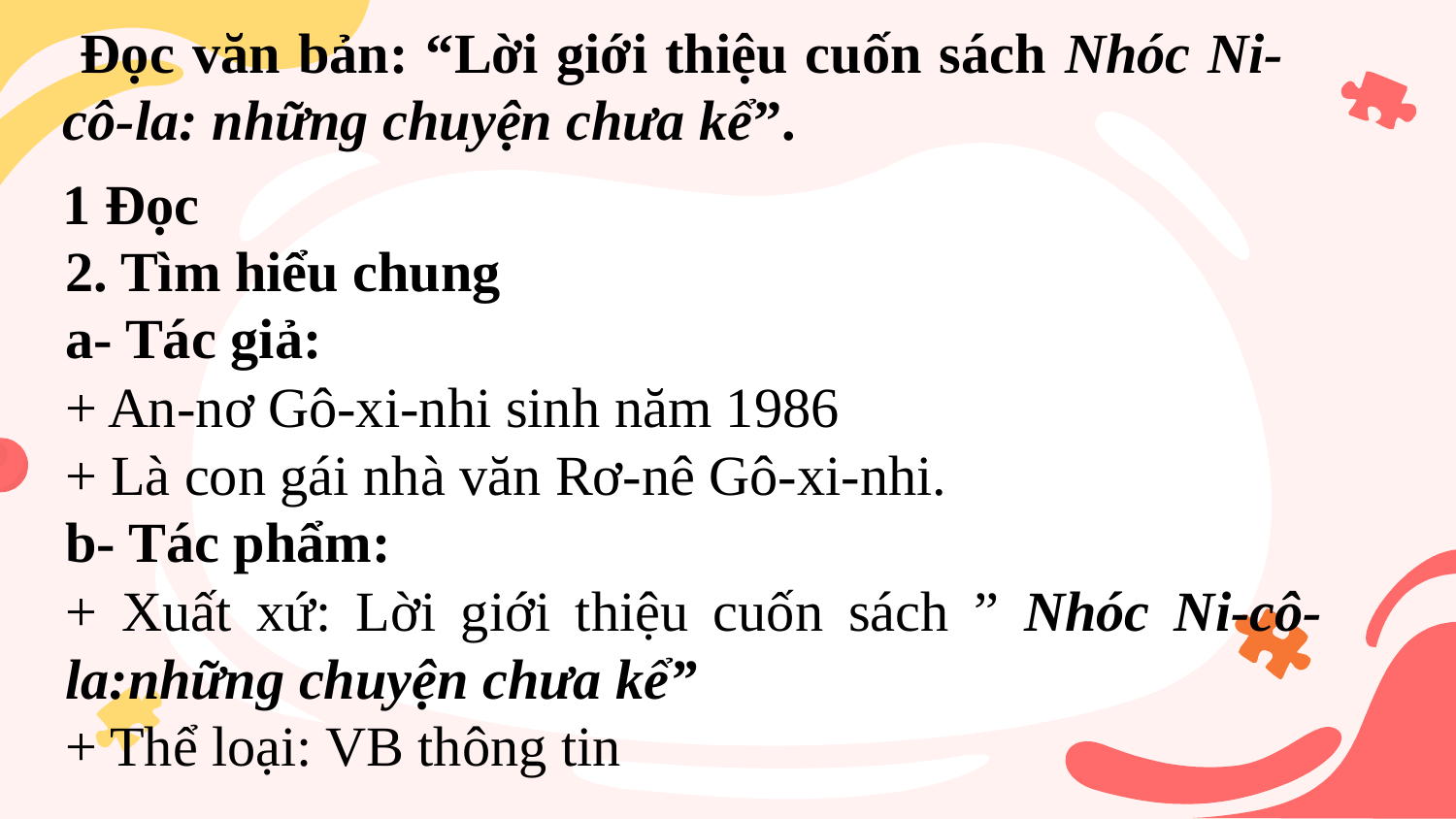

Đọc văn bản: “Lời giới thiệu cuốn sách Nhóc Ni-cô-la: những chuyện chưa kể”.
1 Đọc
2. Tìm hiểu chung
a- Tác giả:
+ An-nơ Gô-xi-nhi sinh năm 1986
+ Là con gái nhà văn Rơ-nê Gô-xi-nhi.
b- Tác phẩm:
+ Xuất xứ: Lời giới thiệu cuốn sách ” Nhóc Ni-cô-la:những chuyện chưa kể”
+ Thể loại: VB thông tin